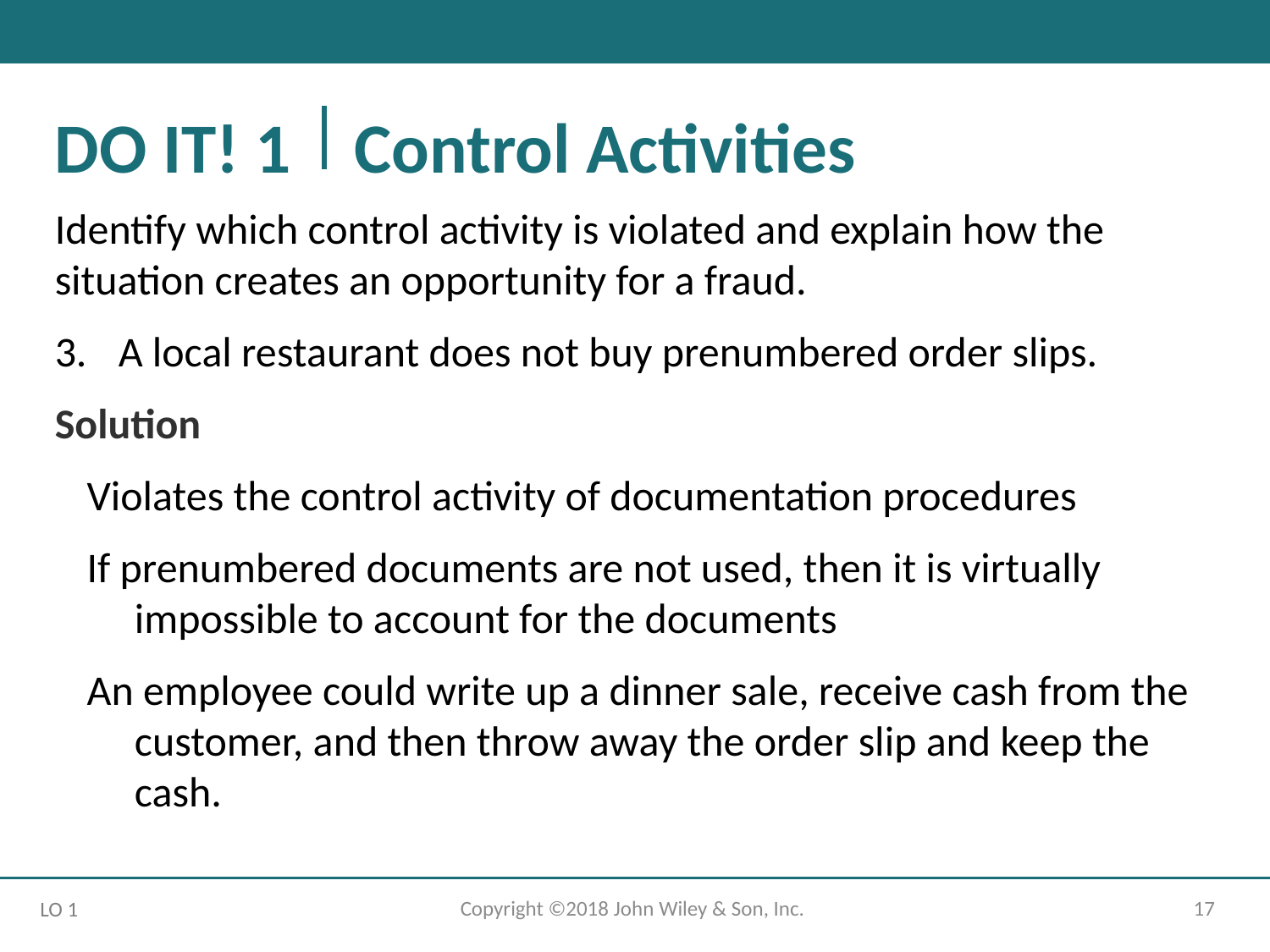

# DO IT! 1    Control Activities
Identify which control activity is violated and explain how the situation creates an opportunity for a fraud.
A local restaurant does not buy prenumbered order slips.
Solution
Violates the control activity of documentation procedures
If prenumbered documents are not used, then it is virtually impossible to account for the documents
An employee could write up a dinner sale, receive cash from the customer, and then throw away the order slip and keep the cash.

Copyright ©2018 John Wiley & Son, Inc.
17
LO 1